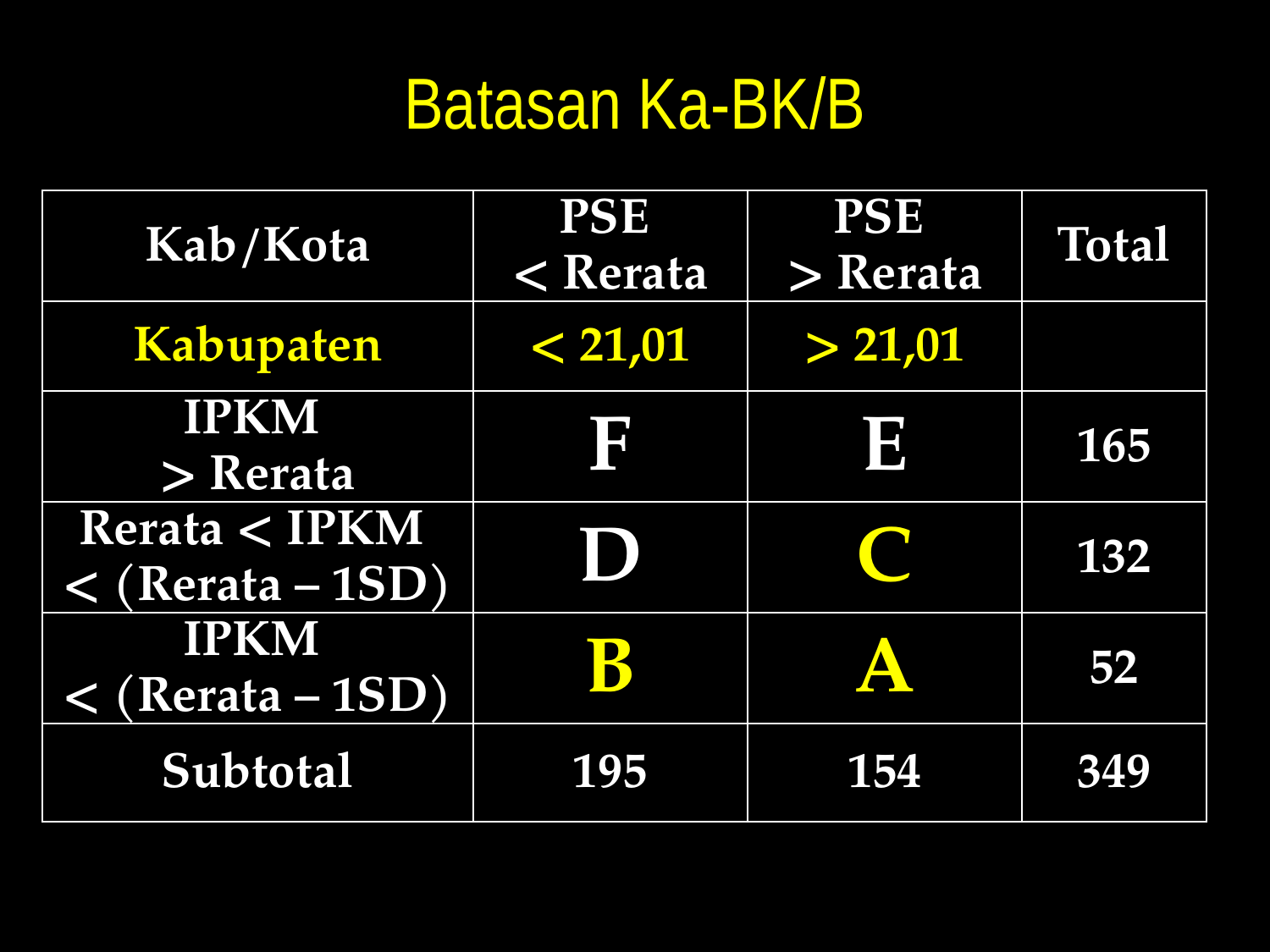

# Batasan Ka-BK/B
| Kab/Kota | PSE < Rerata | PSE > Rerata | Total |
| --- | --- | --- | --- |
| Kabupaten | < 21,01 | > 21,01 |  |
| IPKM > Rerata | F | E | 165 |
| Rerata < IPKM < (Rerata – 1SD) | D | C | 132 |
| IPKM < (Rerata – 1SD) | B | A | 52 |
| Subtotal | 195 | 154 | 349 |